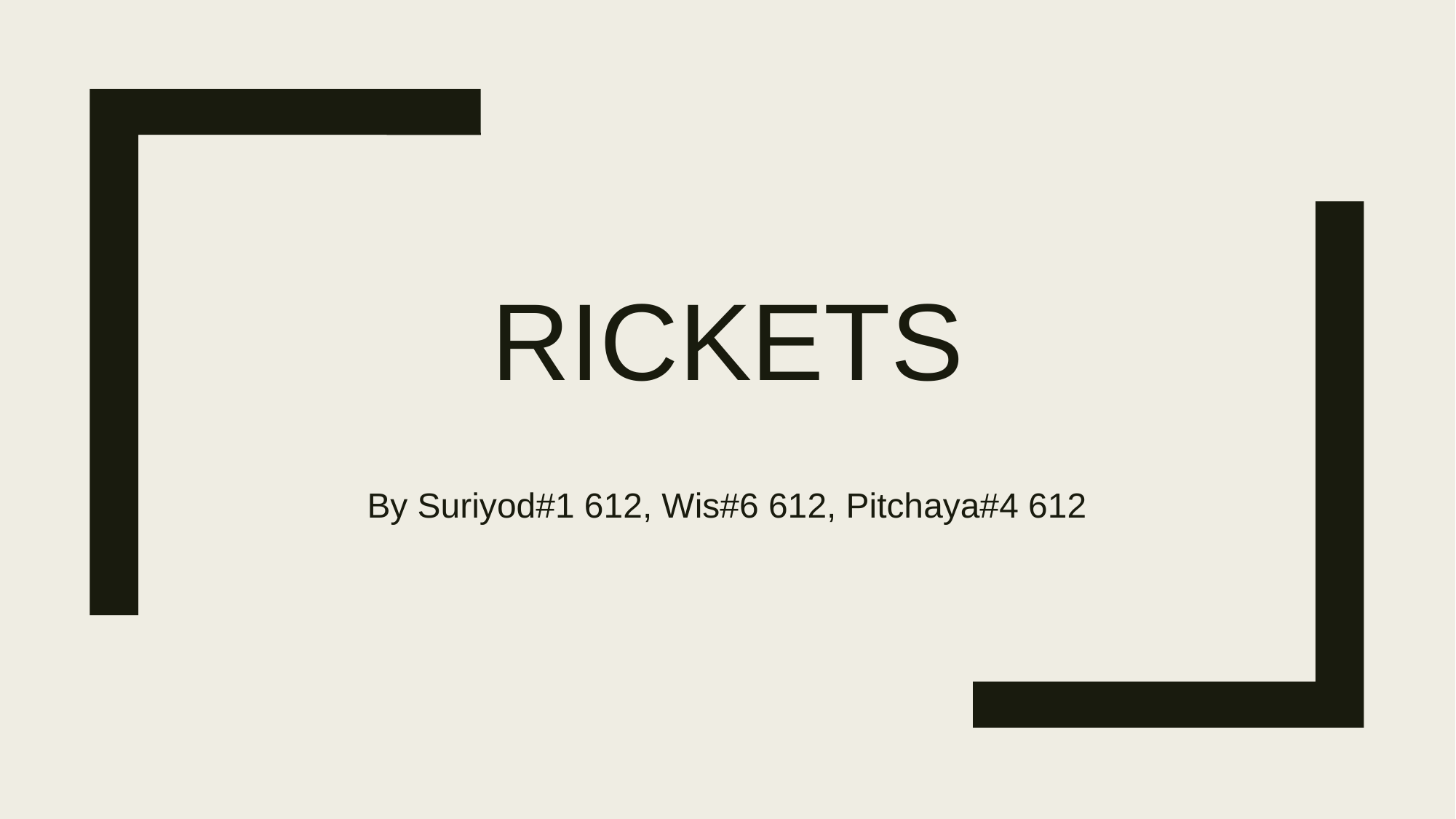

# Rickets
By Suriyod#1 612, Wis#6 612, Pitchaya#4 612